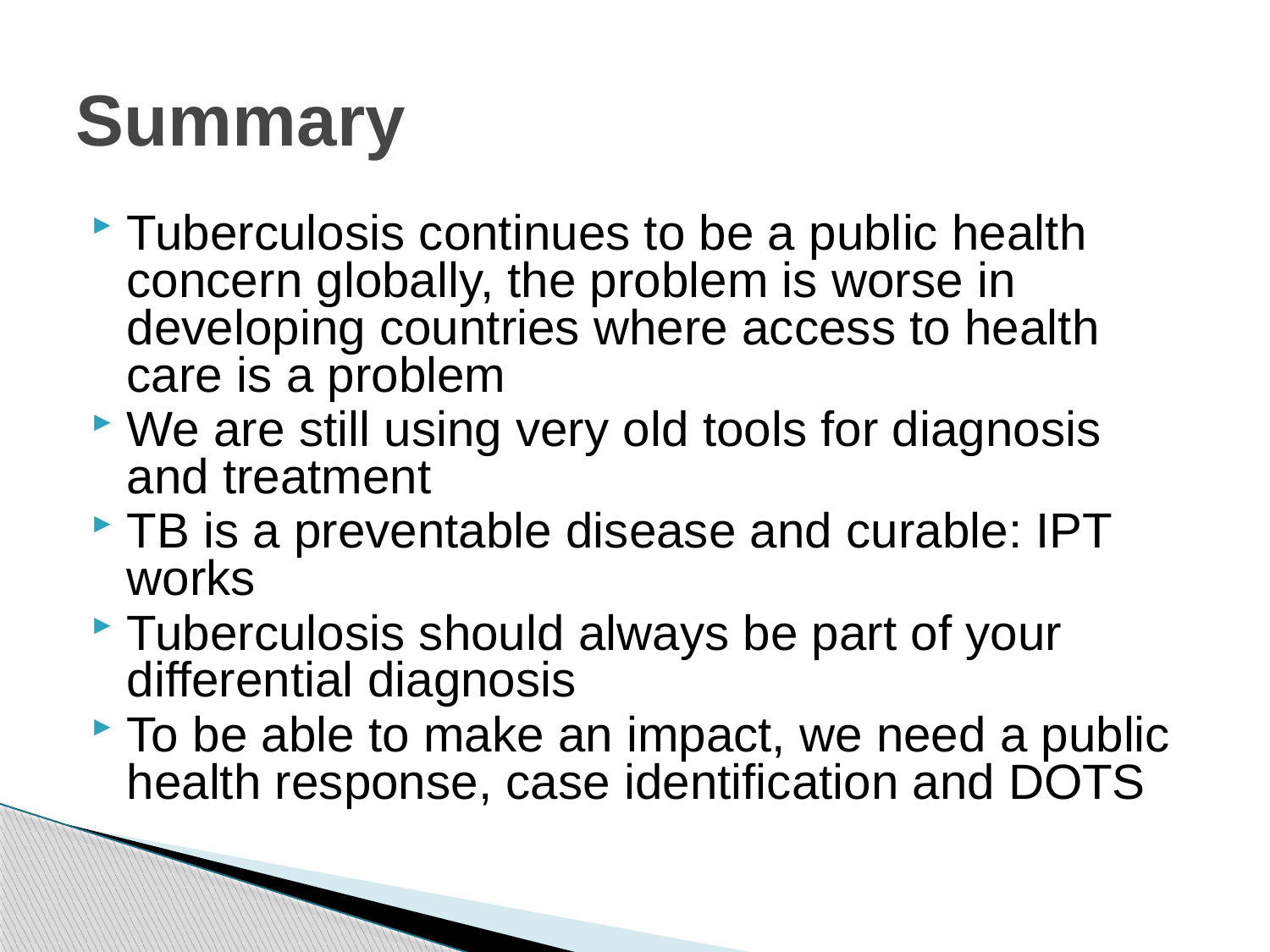

# Summary
Tuberculosis continues to be a public health concern globally, the problem is worse in developing countries where access to health care is a problem
We are still using very old tools for diagnosis and treatment
TB is a preventable disease and curable: IPT works
Tuberculosis should always be part of your differential diagnosis
To be able to make an impact, we need a public health response, case identification and DOTS